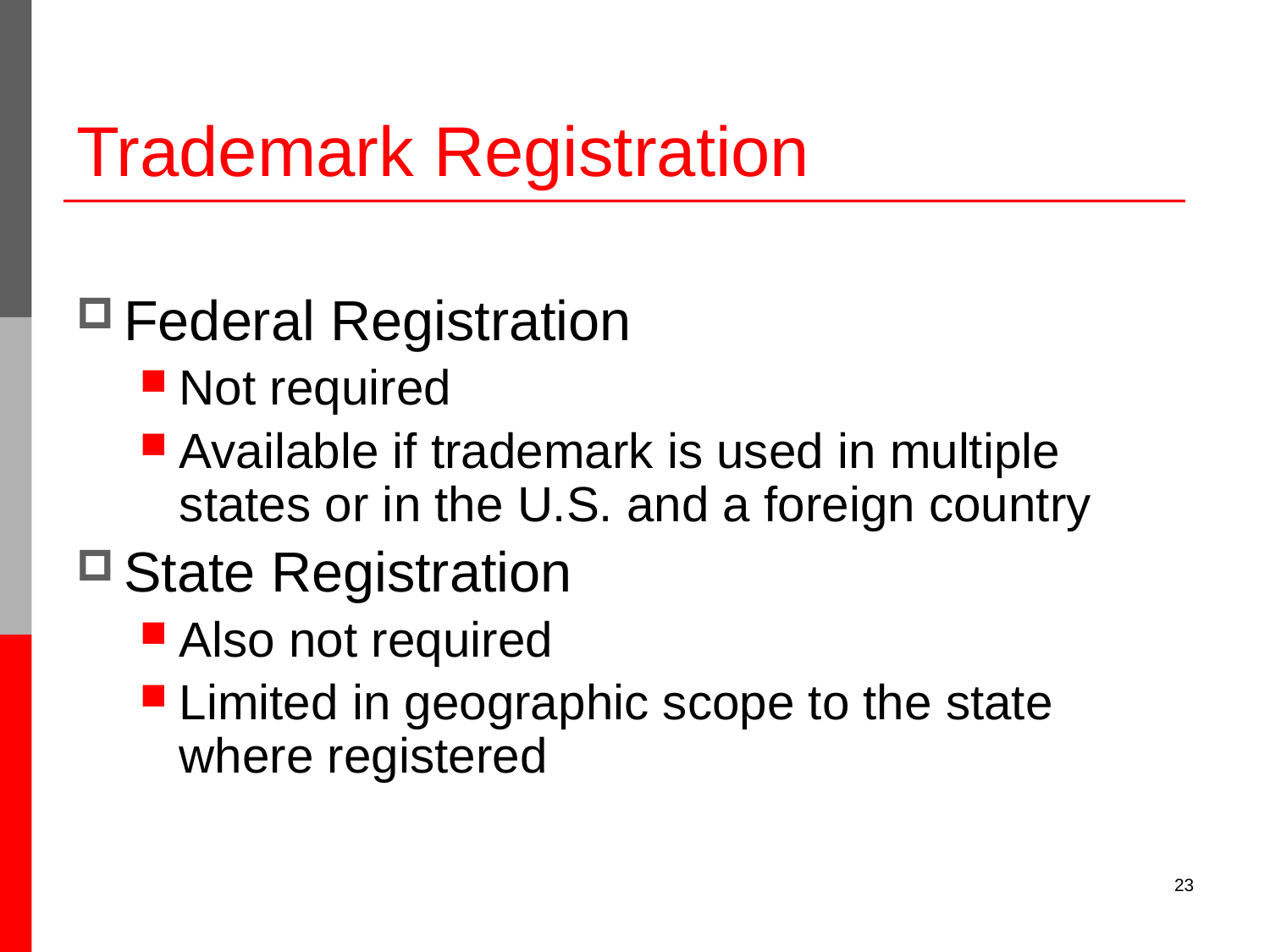

# Trademark Registration
Federal Registration
Not required
Available if trademark is used in multiple states or in the U.S. and a foreign country
State Registration
Also not required
Limited in geographic scope to the state where registered

23